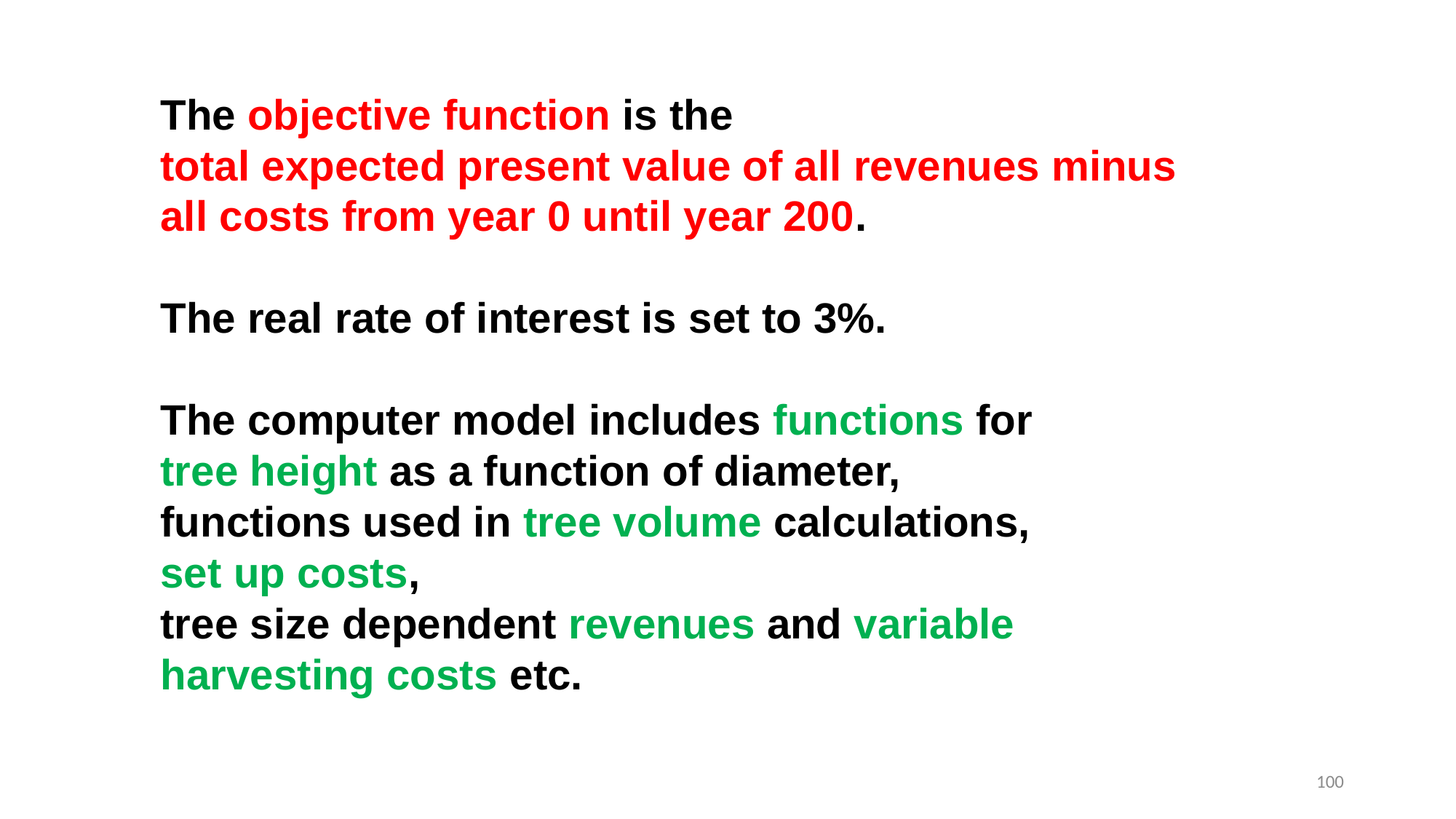

The objective function is the
total expected present value of all revenues minus all costs from year 0 until year 200.

The real rate of interest is set to 3%.

The computer model includes functions for
tree height as a function of diameter,
functions used in tree volume calculations,
set up costs,
tree size dependent revenues and variable harvesting costs etc.
100